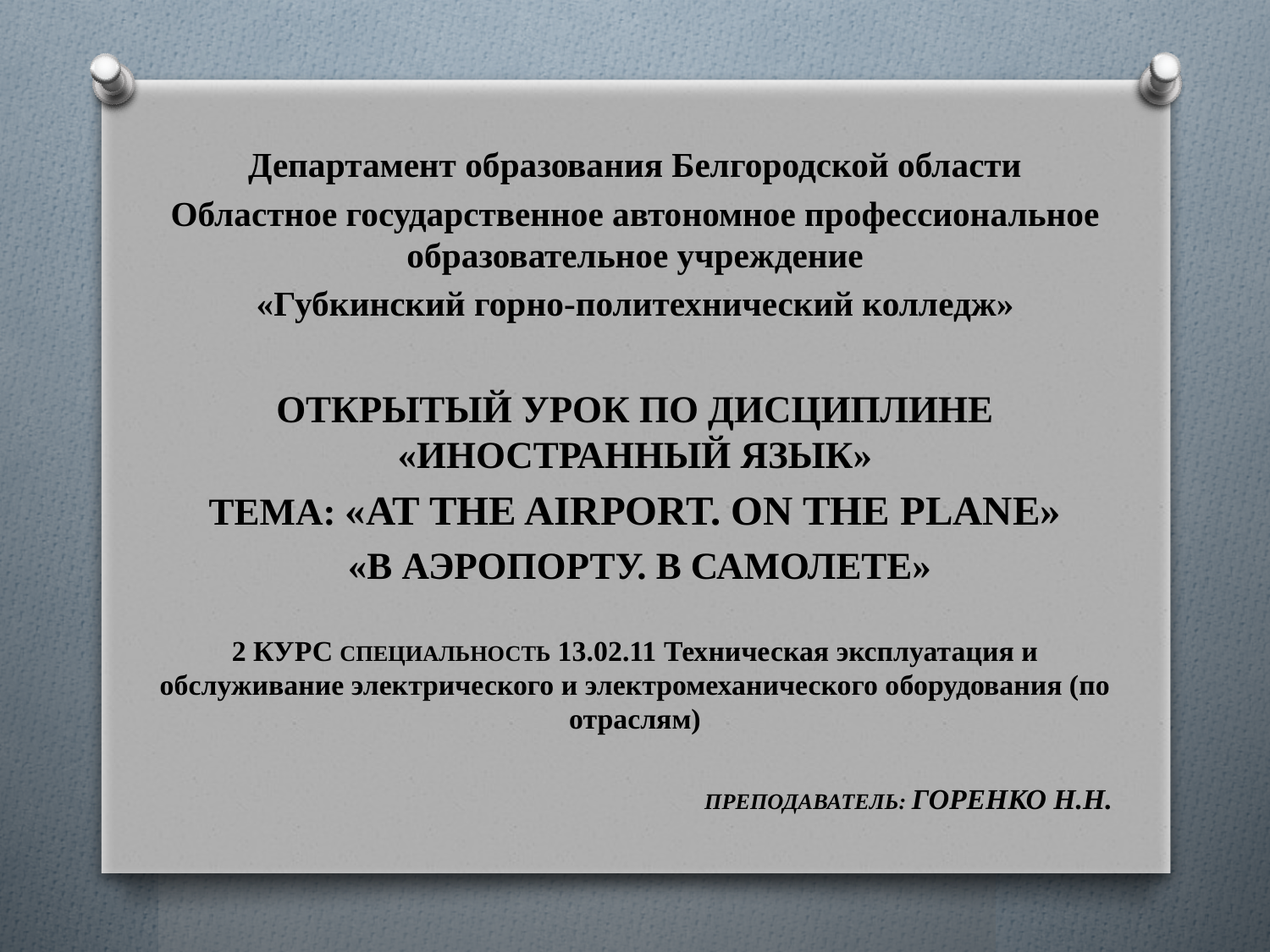

Департамент образования Белгородской области
Областное государственное автономное профессиональное образовательное учреждение
«Губкинский горно-политехнический колледж»

ОТКРЫТЫЙ УРОК ПО ДИСЦИПЛИНЕ «ИНОСТРАННЫЙ ЯЗЫК»
ТЕМА: «AT THE AIRPORT. ON THE PLANE»
 «В АЭРОПОРТУ. В САМОЛЕТЕ»

2 КУРС СПЕЦИАЛЬНОСТЬ 13.02.11 Техническая эксплуатация и обслуживание электрического и электромеханического оборудования (по отраслям)

ПРЕПОДАВАТЕЛЬ: ГОРЕНКО Н.Н.